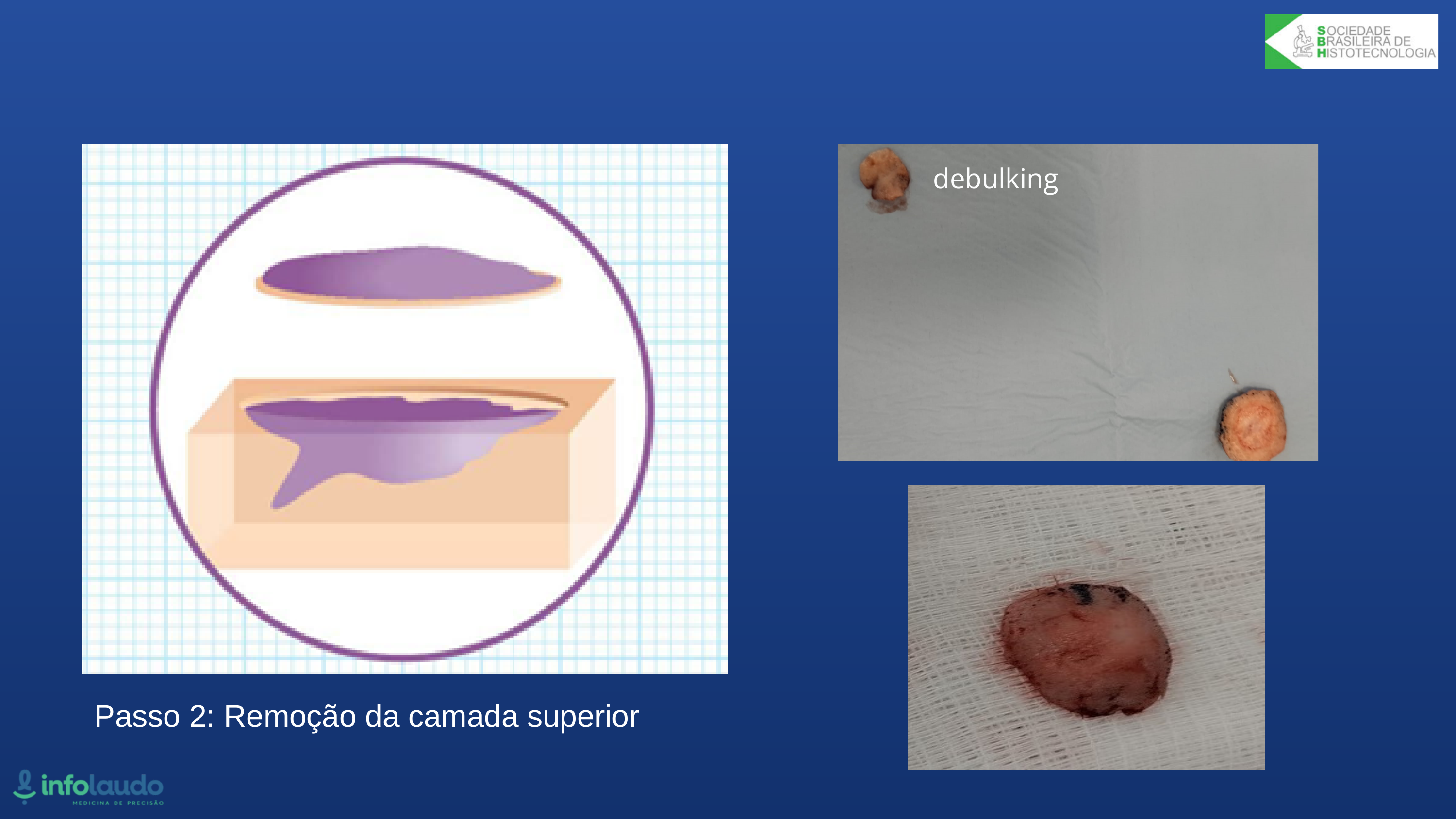

debulking

Passo 2: Remoção da camada superior